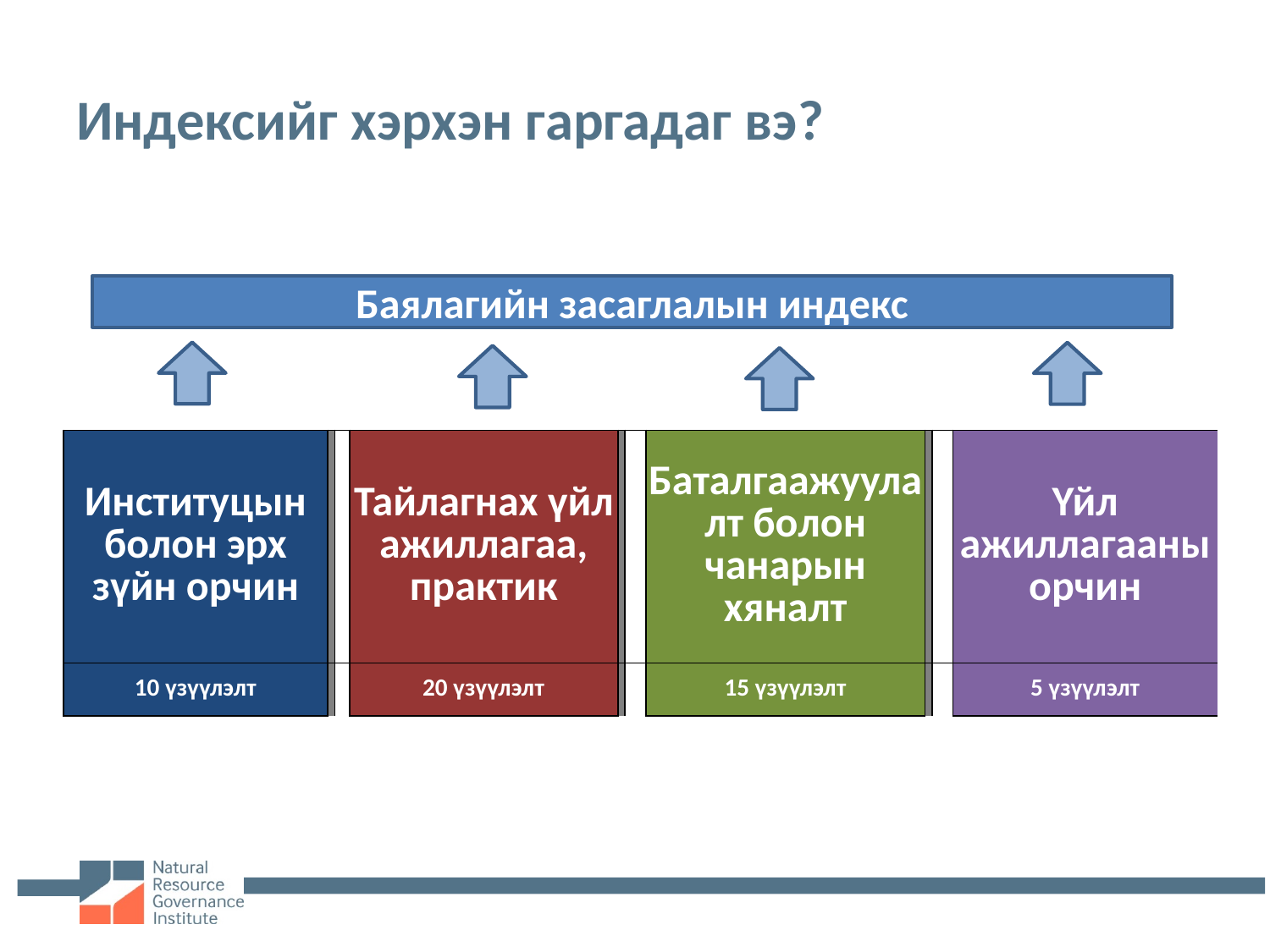

# Индексийг хэрхэн гаргадаг вэ?

Баялагийн засаглалын индекс

| Институцын болон эрх зүйн орчин |  |  | Тайлагнах үйл ажиллагаа, практик |  |  | Баталгаажуулалт болон чанарын хяналт |  |  | Үйл ажиллагааны орчин |
| --- | --- | --- | --- | --- | --- | --- | --- | --- | --- |
| 10 үзүүлэлт |  |  | 20 үзүүлэлт |  |  | 15 үзүүлэлт |  |  | 5 үзүүлэлт |